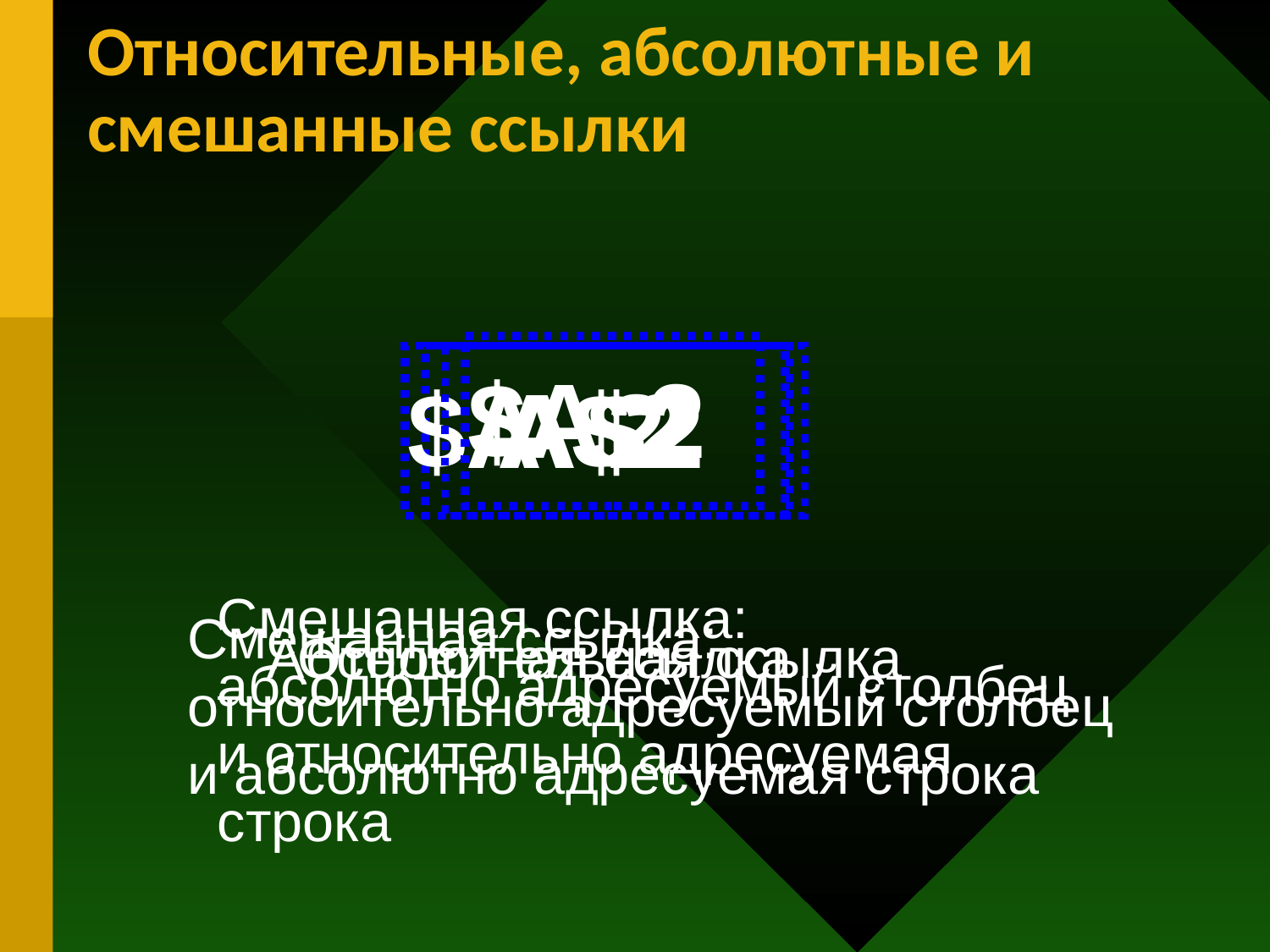

Относительные, абсолютные и смешанные ссылки

$A
2

$A
$2

A
2

A
$2
Смешанная ссылка:
абсолютно адресуемый столбец и относительно адресуемая строка
Смешанная ссылка:
относительно адресуемый столбец и абсолютно адресуемая строка
Абсолютная ссылка
Относительная ссылка